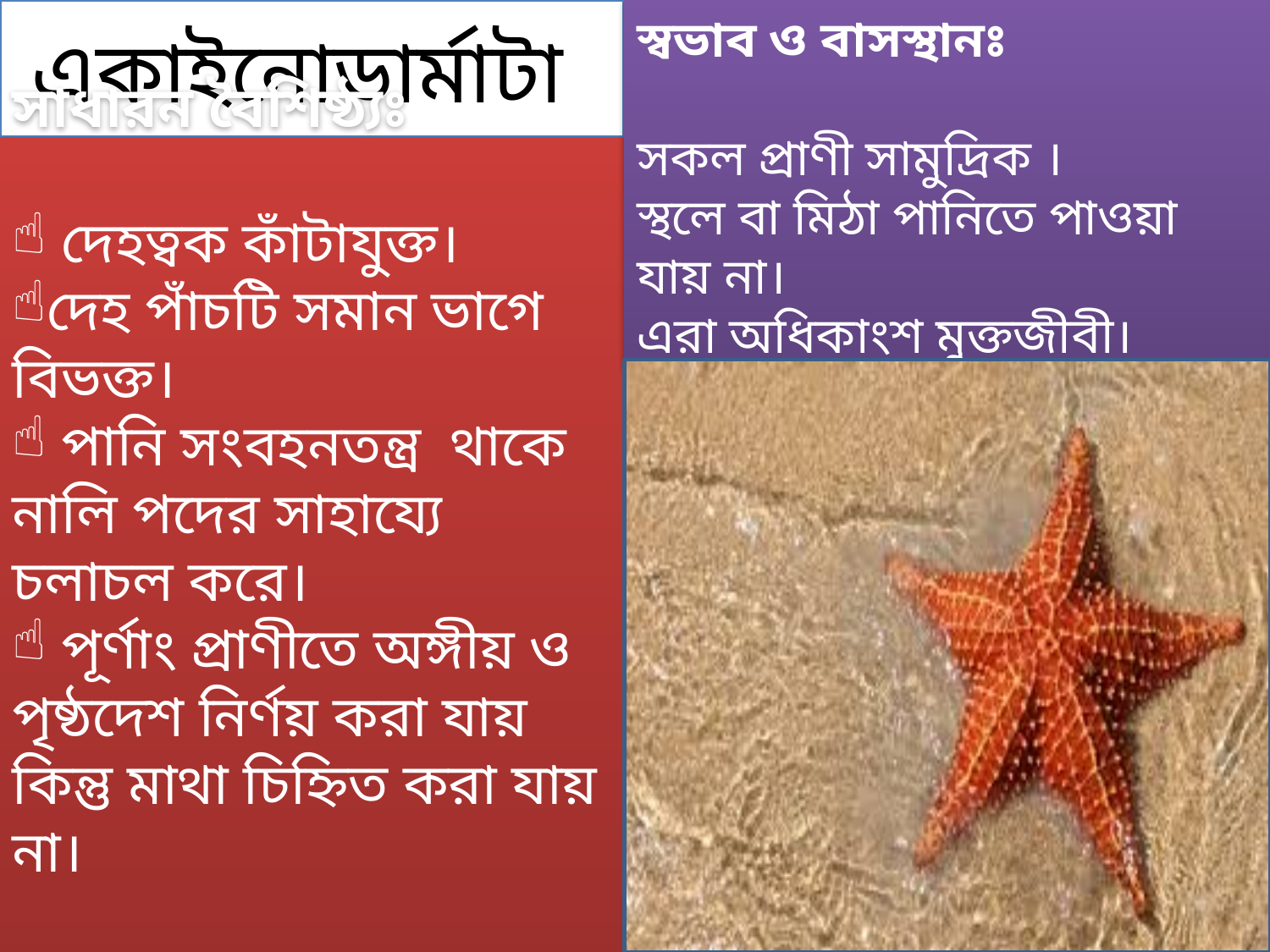

একাইনোডার্মাটা
স্বভাব ও বাসস্থানঃ

সকল প্রাণী সামুদ্রিক ।
স্থলে বা মিঠা পানিতে পাওয়া যায় না।
এরা অধিকাংশ মুক্তজীবী।
সাধারন বৈশিষ্ঠ্যঃ

 দেহত্বক কাঁটাযুক্ত।
দেহ পাঁচটি সমান ভাগে বিভক্ত।
 পানি সংবহনতন্ত্র  থাকে নালি পদের সাহায্যে চলাচল করে।
 পূর্ণাং প্রাণীতে অঙ্গীয় ও পৃষ্ঠদেশ নির্ণয় করা যায় কিন্তু মাথা চিহ্নিত করা যায় না।

উদাহরণ- তারামাছ

moha16noor@gmail.com